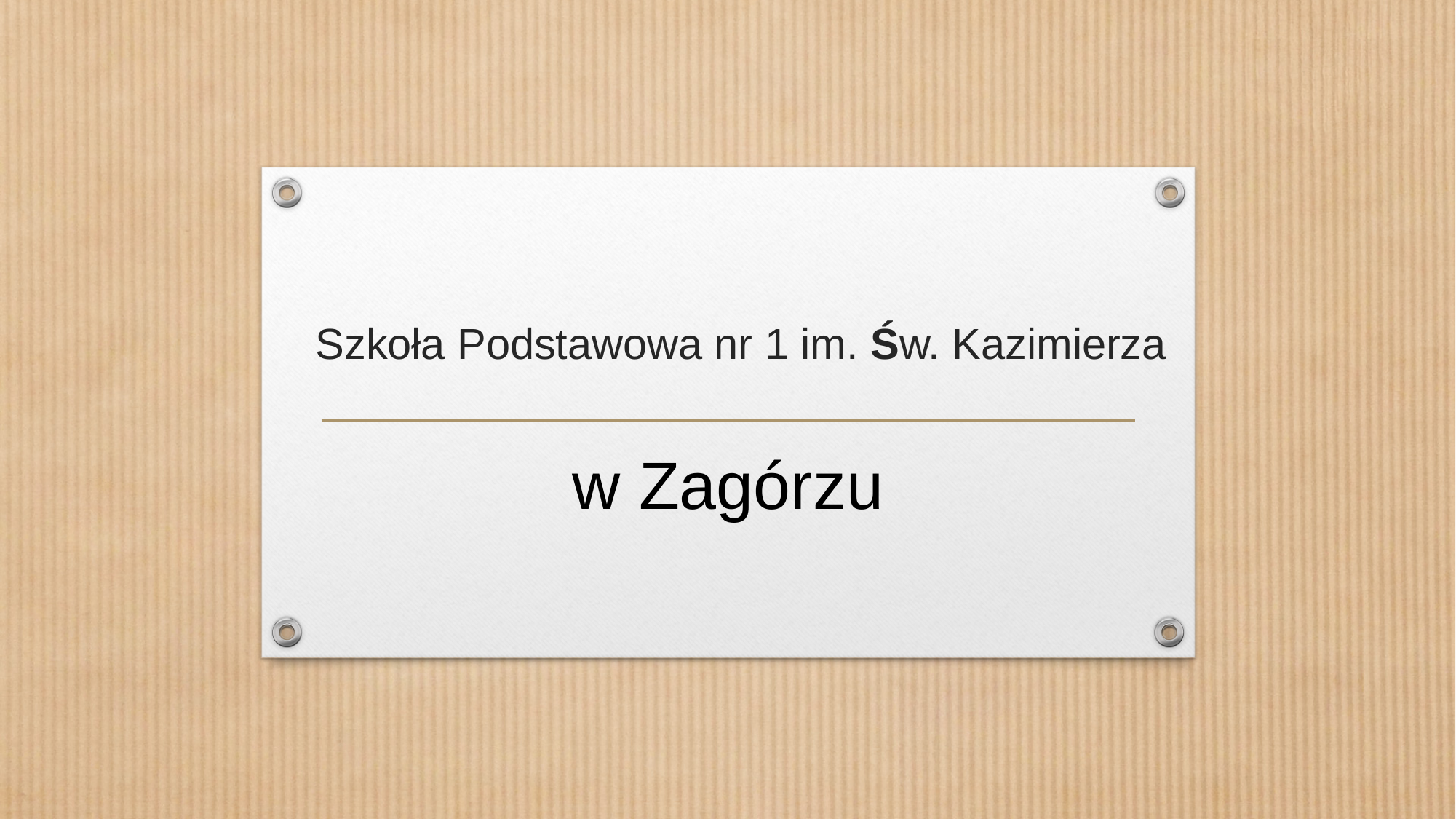

# Szkoła Podstawowa nr 1 im. Św. Kazimierza
w Zagórzu